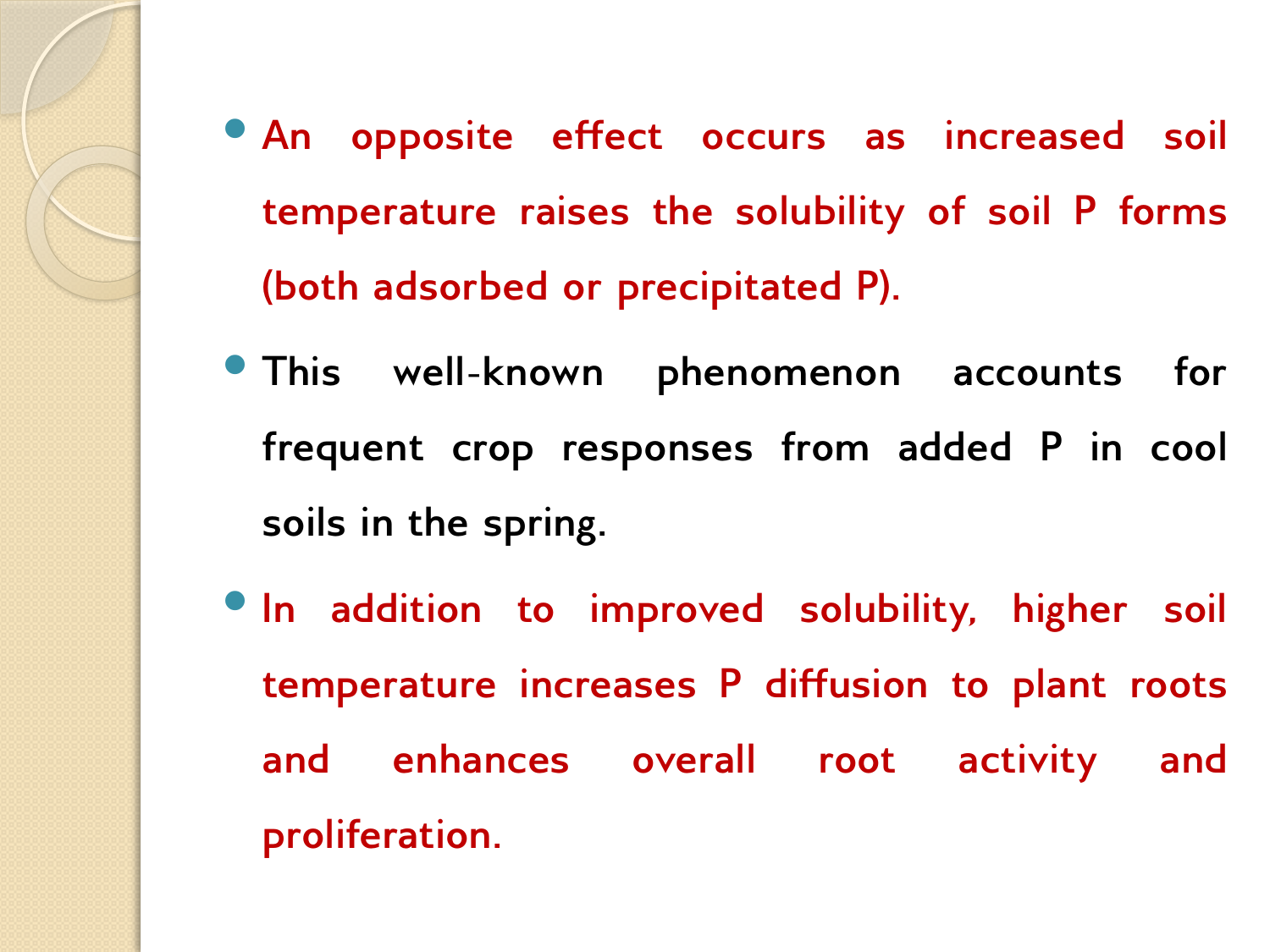

An opposite effect occurs as increased soil temperature raises the solubility of soil P forms (both adsorbed or precipitated P).
This well-known phenomenon accounts for frequent crop responses from added P in cool soils in the spring.
In addition to improved solubility, higher soil temperature increases P diffusion to plant roots and enhances overall root activity and proliferation.